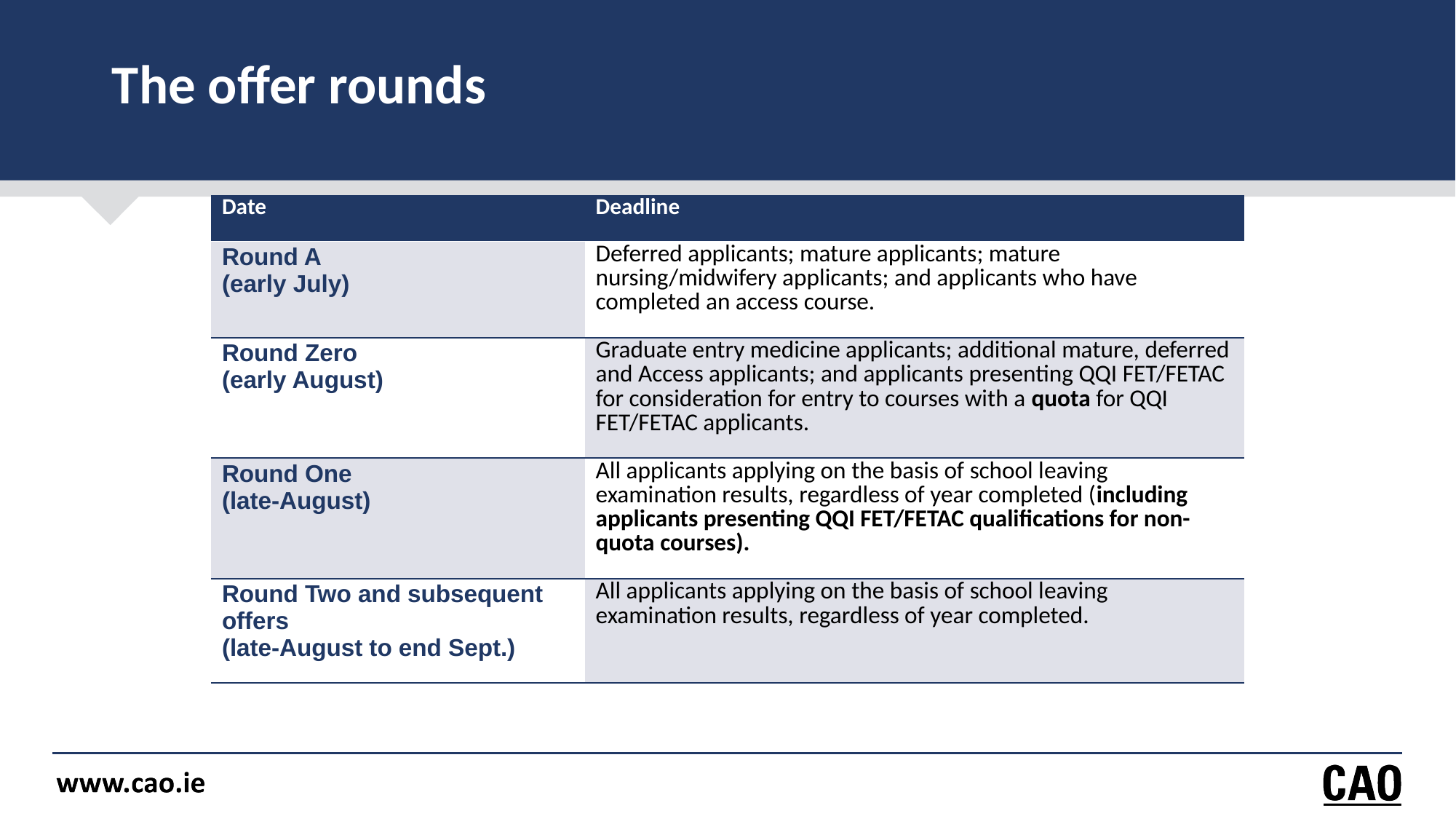

# ﻿The offer rounds
| Date | Deadline |
| --- | --- |
| Round A (early July) | Deferred applicants; mature applicants; mature nursing/midwifery applicants; and applicants who have completed an access course. |
| Round Zero (early August) | Graduate entry medicine applicants; additional mature, deferred and Access applicants; and applicants presenting QQI FET/FETAC for consideration for entry to courses with a quota for QQI FET/FETAC applicants. |
| Round One (late-August) | All applicants applying on the basis of school leaving examination results, regardless of year completed (including applicants presenting QQI FET/FETAC qualifications for non-quota courses). |
| Round Two and subsequent offers (late-August to end Sept.) | All applicants applying on the basis of school leaving examination results, regardless of year completed. |